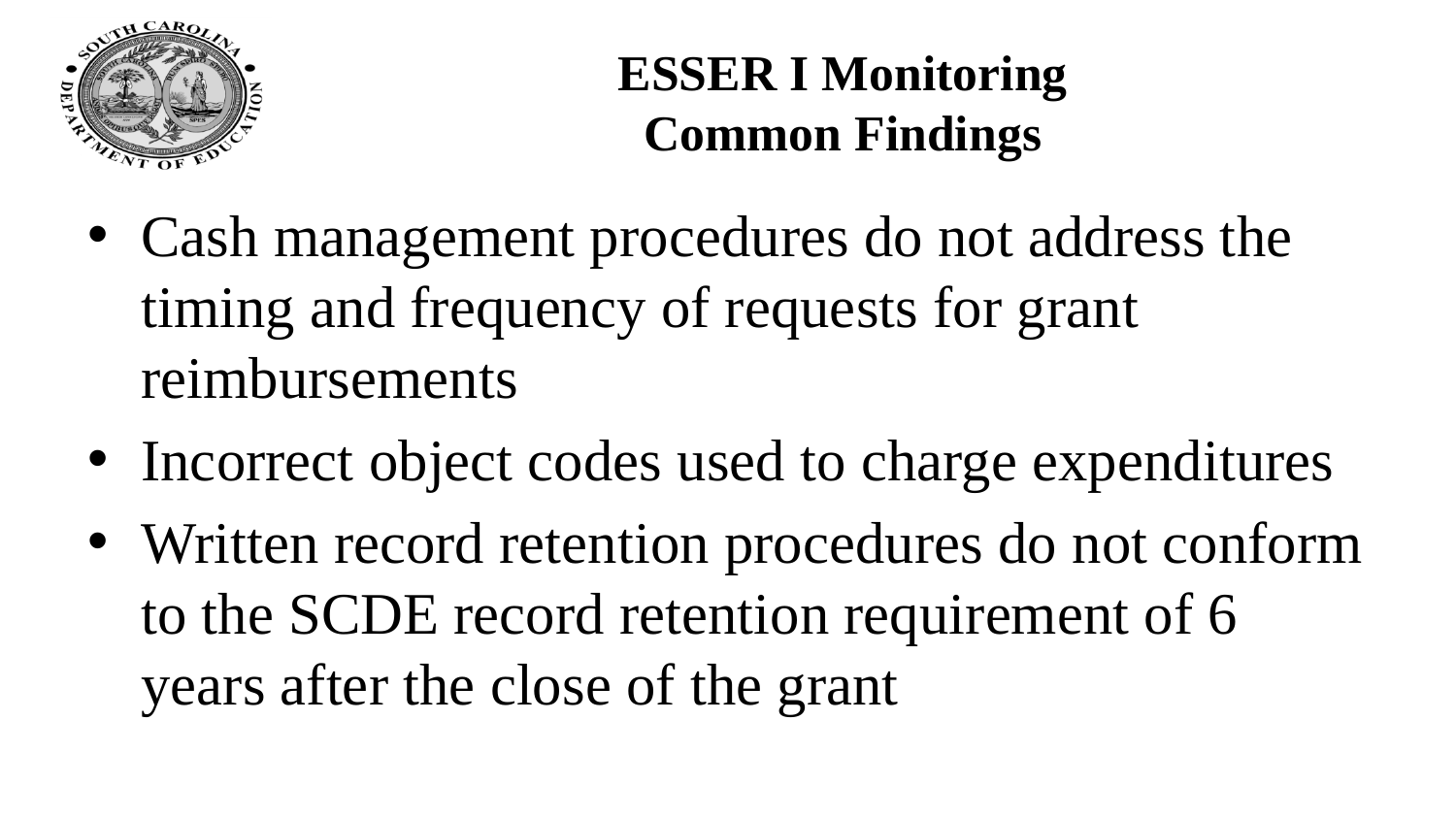

# ESSER I Monitoring Common Findings
Cash management procedures do not address the timing and frequency of requests for grant reimbursements
Incorrect object codes used to charge expenditures
Written record retention procedures do not conform to the SCDE record retention requirement of 6 years after the close of the grant